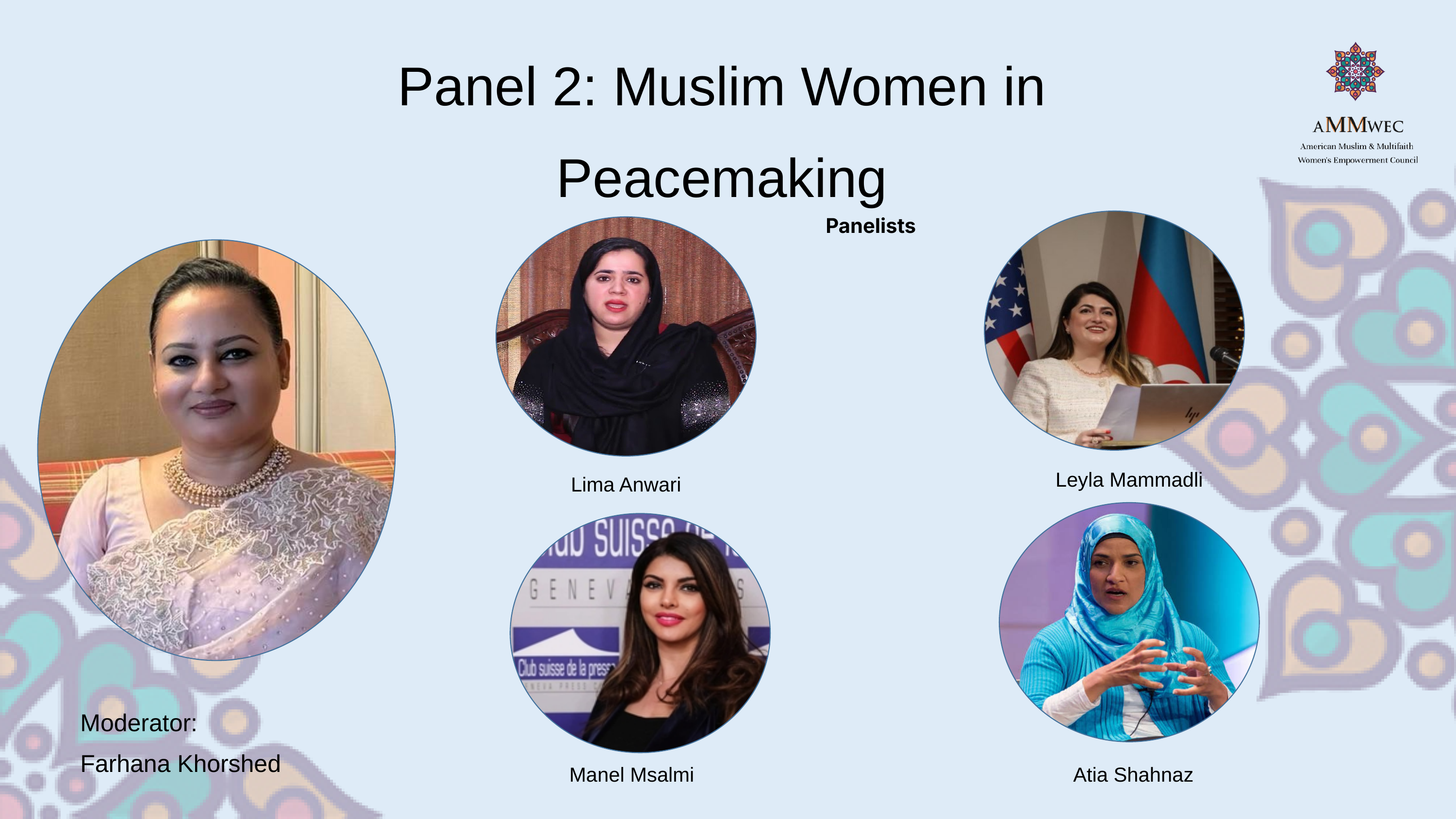

Panel 2: Muslim Women in Peacemaking

Panelists

Leyla Mammadli
Lima Anwari

Moderator:
Farhana Khorshed
Manel Msalmi
Atia Shahnaz